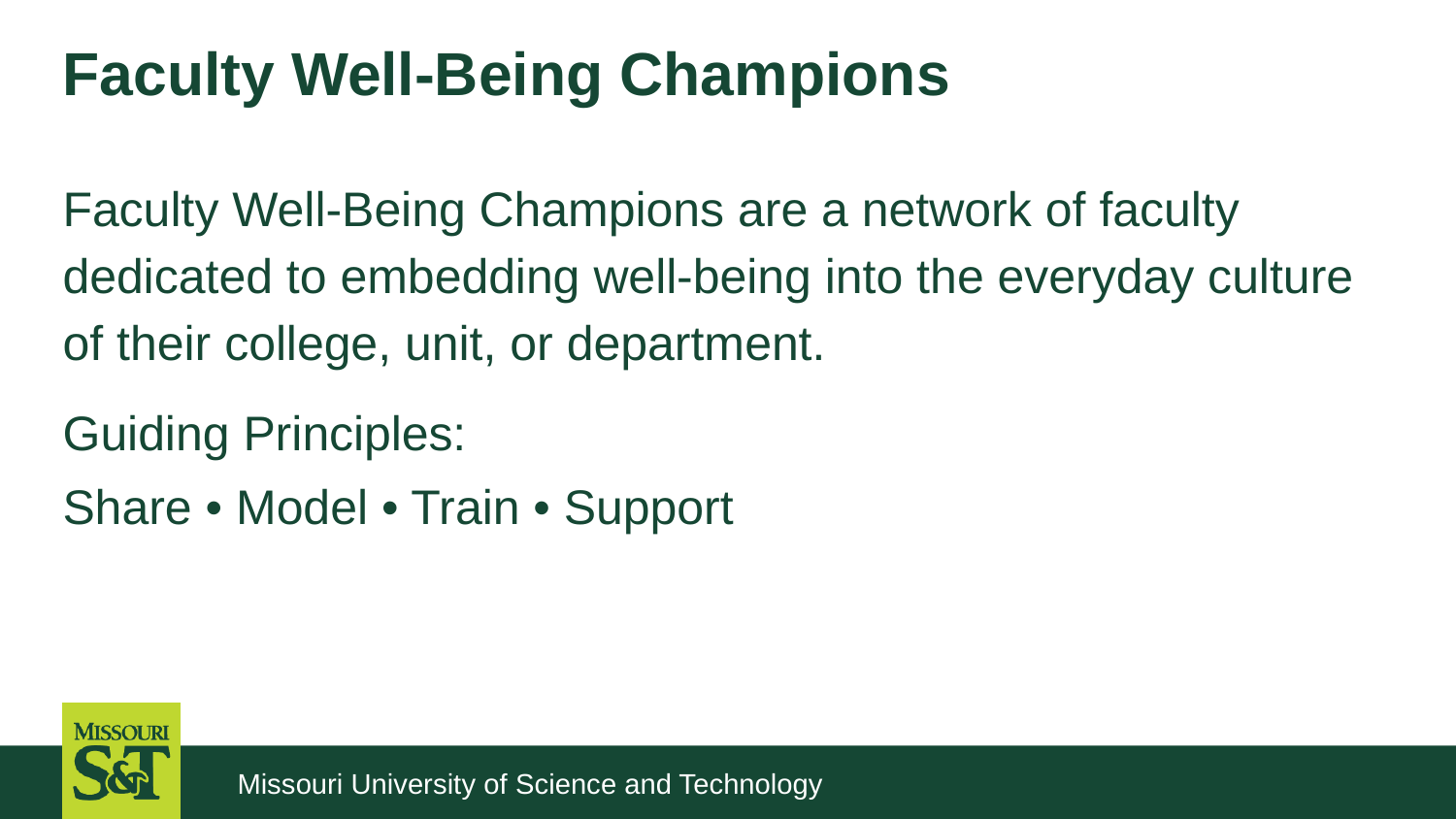

# Faculty Well-Being Champions
Faculty Well-Being Champions are a network of faculty dedicated to embedding well-being into the everyday culture of their college, unit, or department.
Guiding Principles:
Share • Model • Train • Support

Missouri University of Science and Technology